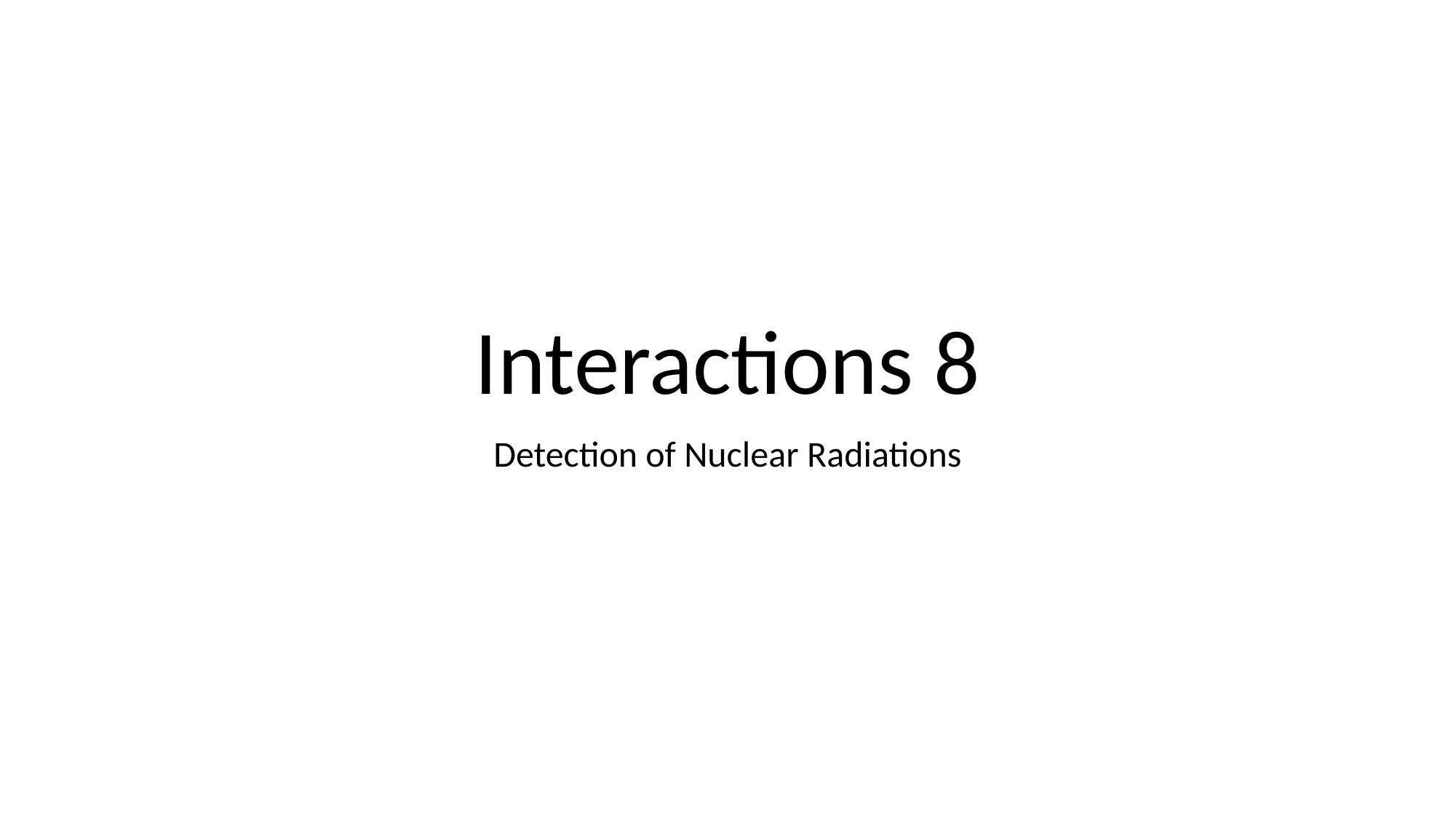

# Interactions 8
Detection of Nuclear Radiations